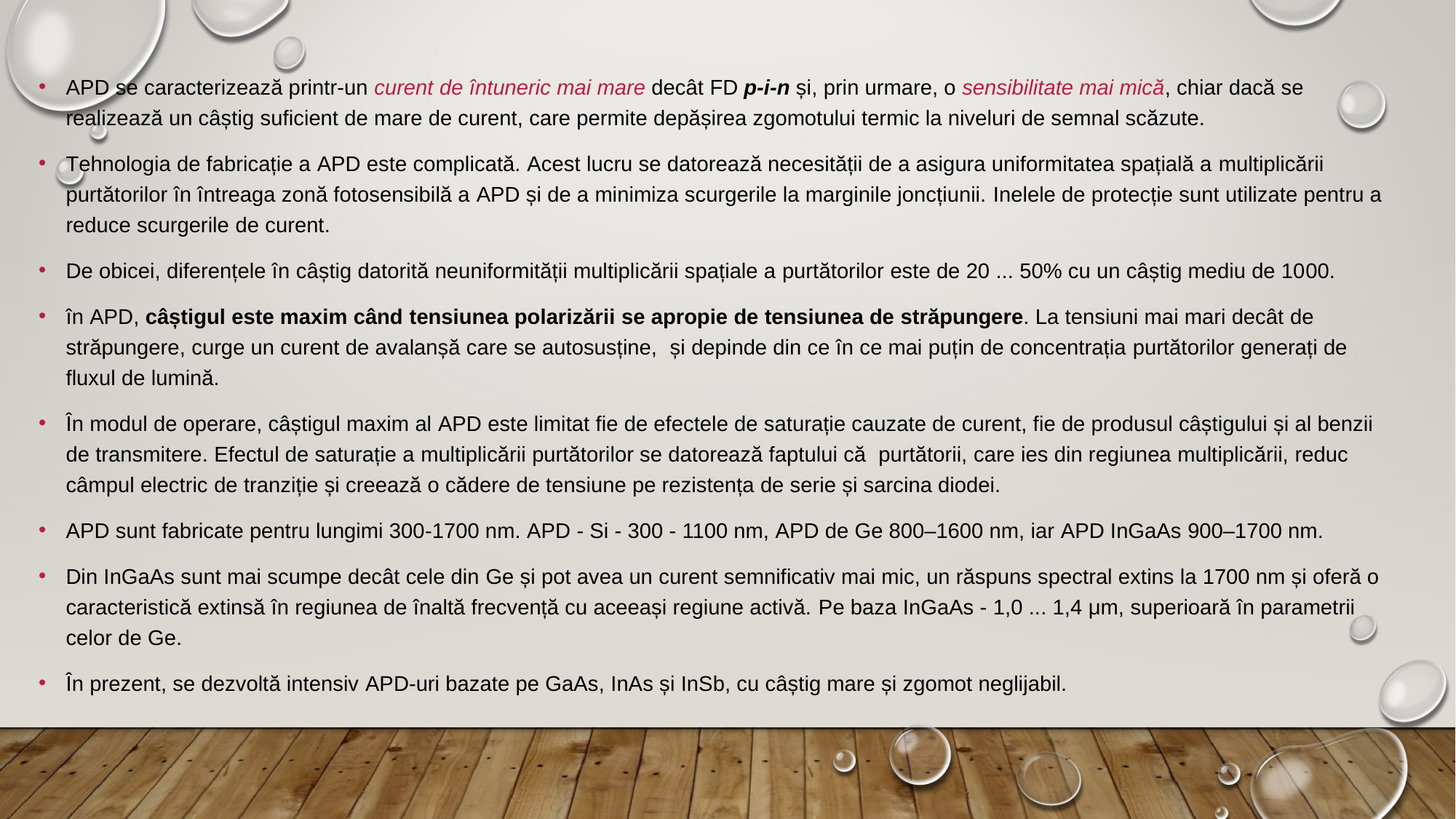

APD se caracterizează printr-un curent de întuneric mai mare decât FD p-i-n și, prin urmare, o sensibilitate mai mică, chiar dacă se realizează un câștig suficient de mare de curent, care permite depășirea zgomotului termic la niveluri de semnal scăzute.
Tehnologia de fabricație a APD este complicată. Acest lucru se datorează necesității de a asigura uniformitatea spațială a multiplicării purtătorilor în întreaga zonă fotosensibilă a APD și de a minimiza scurgerile la marginile joncțiunii. Inelele de protecție sunt utilizate pentru a reduce scurgerile de curent.
De obicei, diferențele în câștig datorită neuniformității multiplicării spațiale a purtătorilor este de 20 ... 50% cu un câștig mediu de 1000.
în APD, câștigul este maxim când tensiunea polarizării se apropie de tensiunea de străpungere. La tensiuni mai mari decât de străpungere, curge un curent de avalanșă care se autosusține,  și depinde din ce în ce mai puțin de concentrația purtătorilor generați de fluxul de lumină.
În modul de operare, câștigul maxim al APD este limitat fie de efectele de saturație cauzate de curent, fie de produsul câștigului și al benzii de transmitere. Efectul de saturație a multiplicării purtătorilor se datorează faptului că  purtătorii, care ies din regiunea multiplicării, reduc câmpul electric de tranziție și creează o cădere de tensiune pe rezistența de serie și sarcina diodei.
APD sunt fabricate pentru lungimi 300-1700 nm. APD - Si - 300 - 1100 nm, APD de Ge 800–1600 nm, iar APD InGaAs 900–1700 nm.
Din InGaAs sunt mai scumpe decât cele din Ge și pot avea un curent semnificativ mai mic, un răspuns spectral extins la 1700 nm și oferă o caracteristică extinsă în regiunea de înaltă frecvență cu aceeași regiune activă. Pe baza InGaAs - 1,0 ... 1,4 μm, superioară în parametrii celor de Ge.
În prezent, se dezvoltă intensiv APD-uri bazate pe GaAs, InAs și InSb, cu câștig mare și zgomot neglijabil.